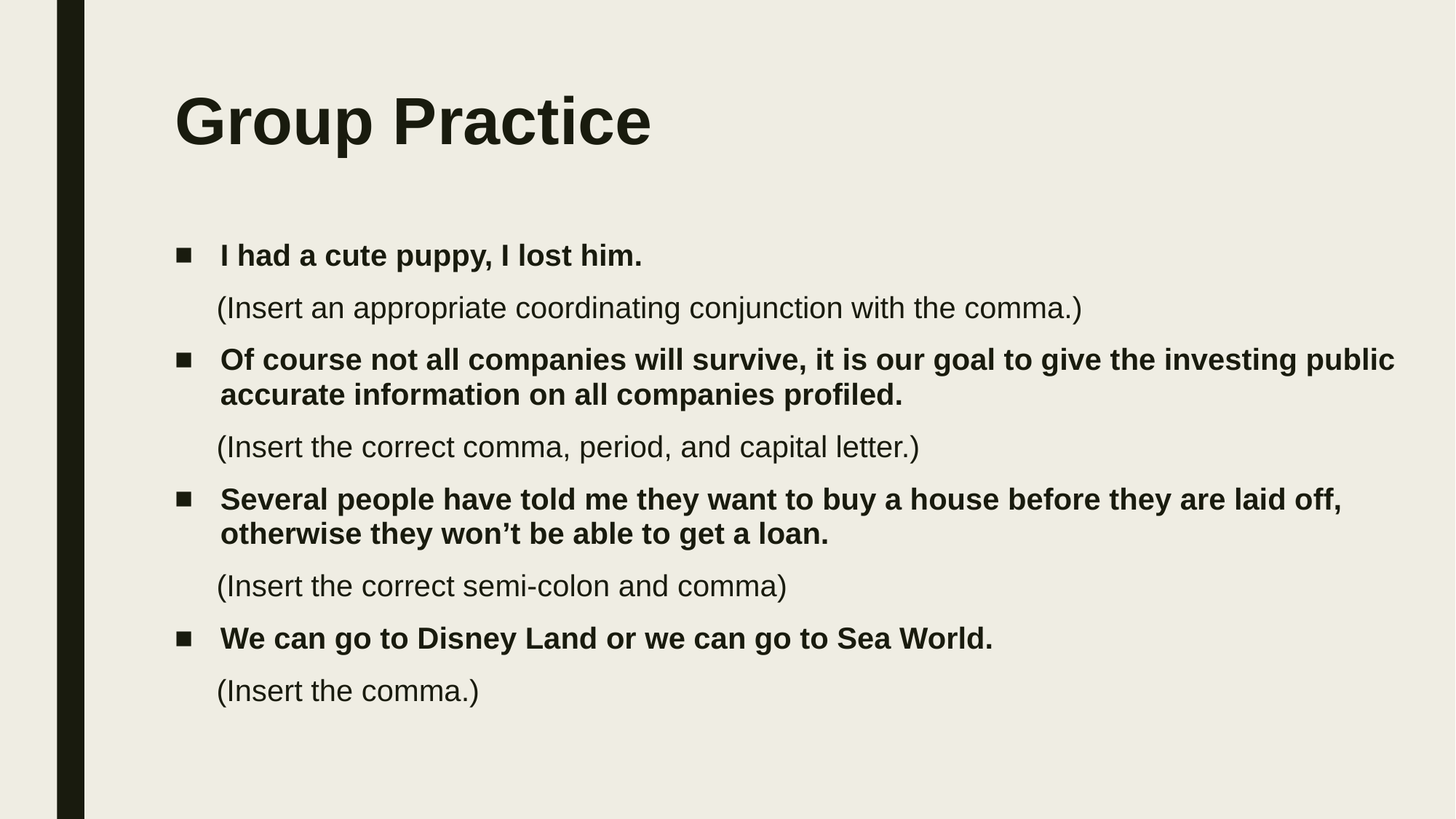

# Group Practice
I had a cute puppy, I lost him.
     (Insert an appropriate coordinating conjunction with the comma.)
Of course not all companies will survive, it is our goal to give the investing public accurate information on all companies profiled.
     (Insert the correct comma, period, and capital letter.)
Several people have told me they want to buy a house before they are laid off, otherwise they won’t be able to get a loan.
     (Insert the correct semi-colon and comma)
We can go to Disney Land or we can go to Sea World.
     (Insert the comma.)